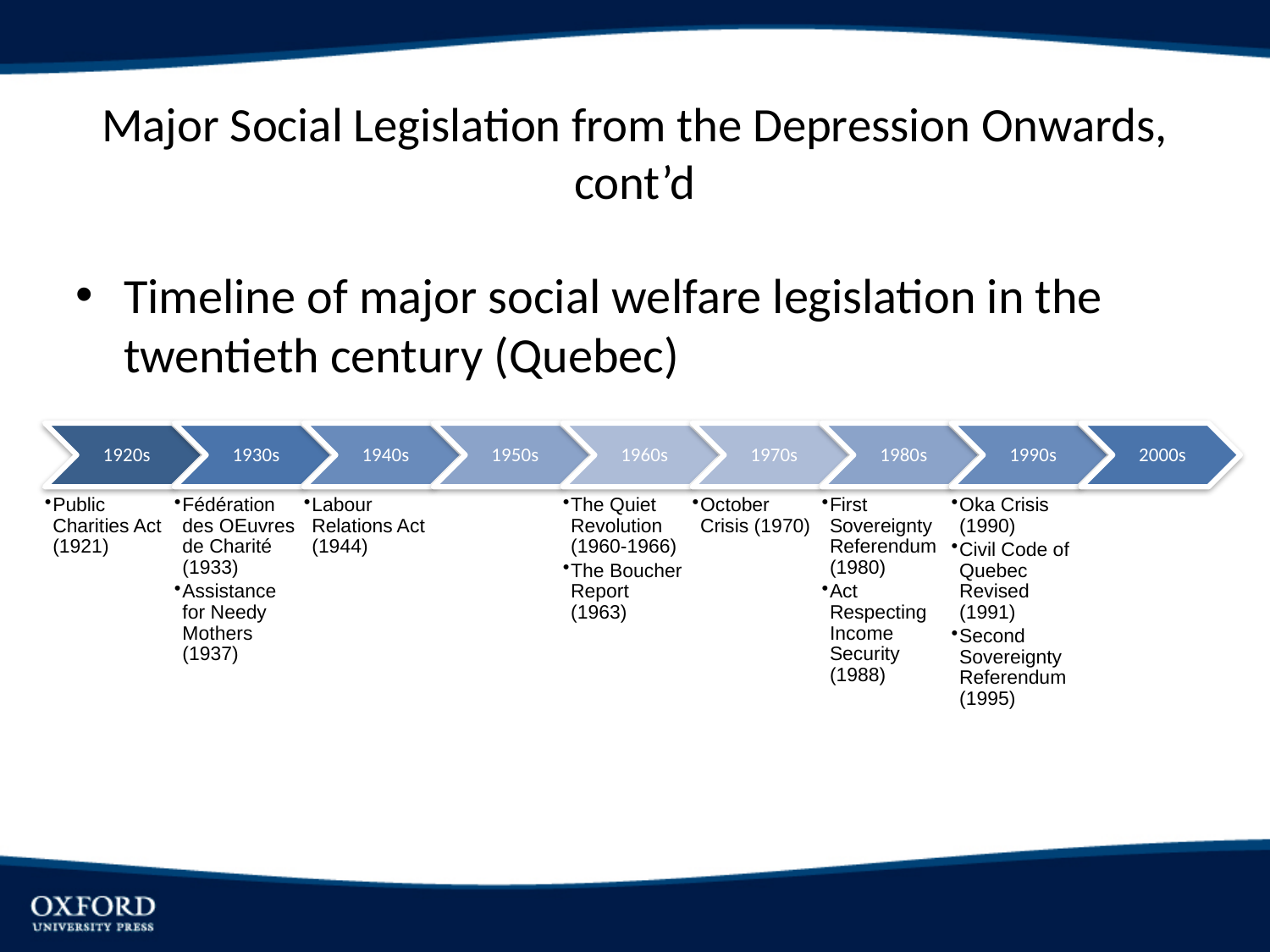

# Major Social Legislation from the Depression Onwards, cont’d
Timeline of major social welfare legislation in the twentieth century (Quebec)

1920s
Public Charities Act (1921)
1930s
Fédération des OEuvres de Charité (1933)
Assistance for Needy Mothers (1937)
1940s
Labour Relations Act (1944)
1950s

1960s
The Quiet Revolution (1960-1966)
The Boucher Report (1963)
1970s
October Crisis (1970)
1980s
First Sovereignty Referendum (1980)
Act Respecting Income Security (1988)
1990s
Oka Crisis (1990)
Civil Code of Quebec Revised (1991)
Second Sovereignty Referendum (1995)
2000s